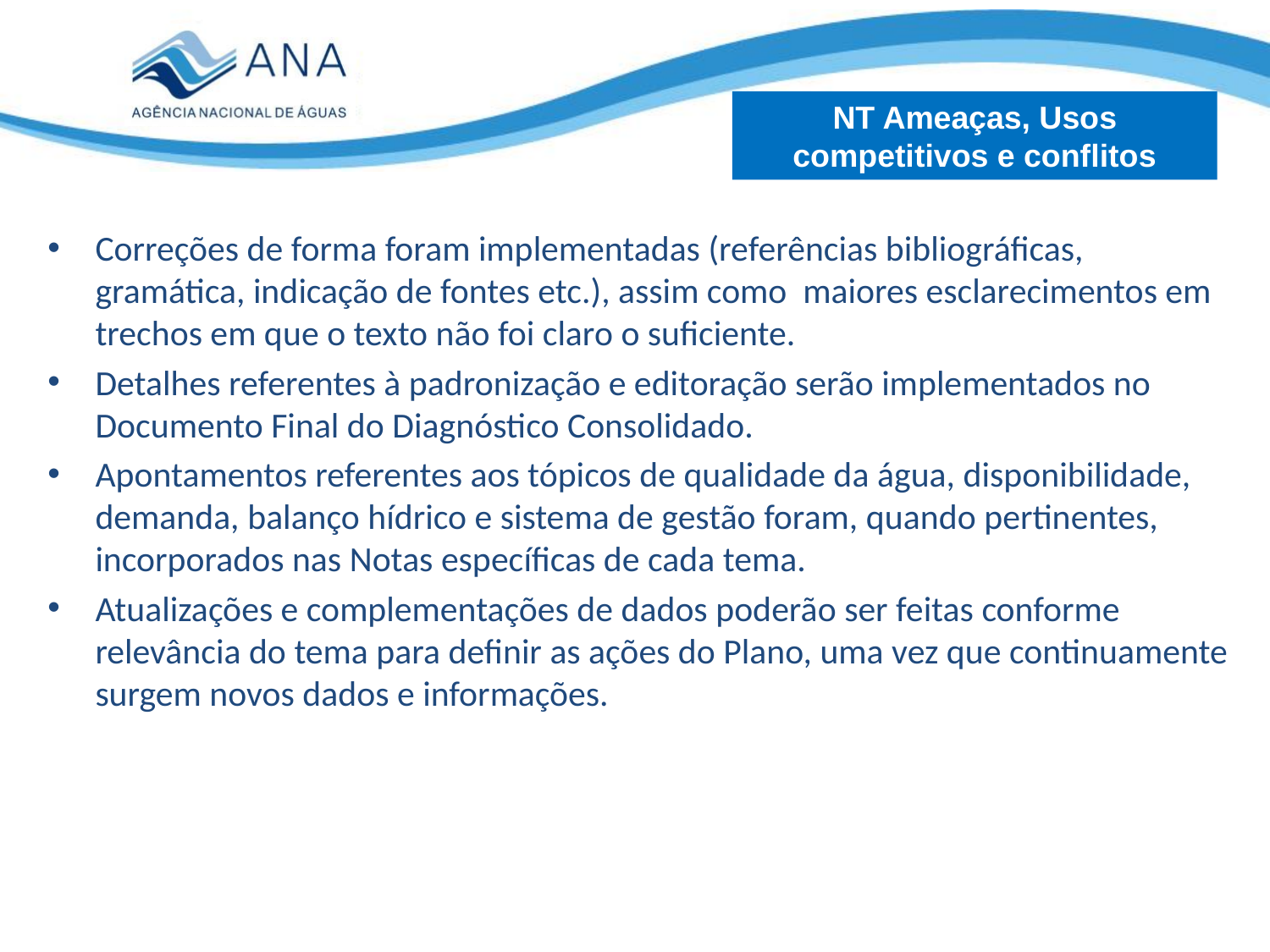

NT Ameaças, Usos competitivos e conflitos
Correções de forma foram implementadas (referências bibliográficas, gramática, indicação de fontes etc.), assim como  maiores esclarecimentos em trechos em que o texto não foi claro o suficiente.
Detalhes referentes à padronização e editoração serão implementados no Documento Final do Diagnóstico Consolidado.
Apontamentos referentes aos tópicos de qualidade da água, disponibilidade, demanda, balanço hídrico e sistema de gestão foram, quando pertinentes, incorporados nas Notas específicas de cada tema.
Atualizações e complementações de dados poderão ser feitas conforme relevância do tema para definir as ações do Plano, uma vez que continuamente surgem novos dados e informações.